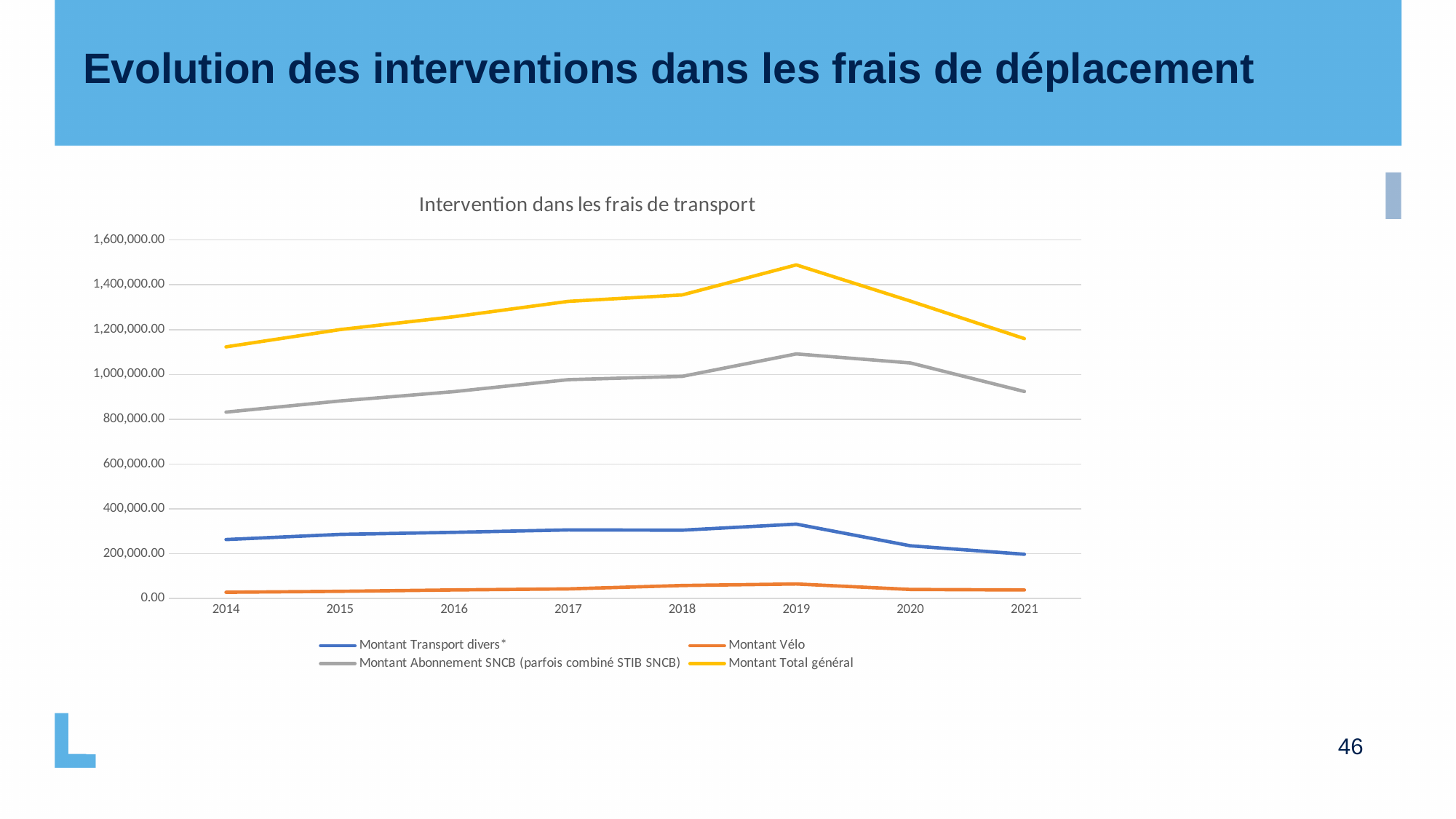

Evolution des interventions dans les frais de déplacement

### Chart: Intervention dans les frais de transport

| Category | Montant | Montant | Montant | Montant |
|---|---|---|---|---|
| 2014 | 263159.2199999999 | 28016.69000000002 | 831967.2400000177 | 1123143.1500000176 |
| 2015 | 286186.92000000004 | 32253.550000000025 | 881827.2199999776 | 1200267.6899999776 |
| 2016 | 295516.95000000007 | 38540.59 | 923389.8999999763 | 1257447.4399999762 |
| 2017 | 306305.42000000004 | 42974.440000000024 | 976759.0499999668 | 1326038.9099999669 |
| 2018 | 305122.35000000015 | 58225.77000000001 | 991519.6399999573 | 1354867.7599999574 |
| 2019 | 332191.4899999997 | 65100.579999999936 | 1091617.7699999756 | 1488909.8399999752 |
| 2020 | 235421.55000000005 | 40640.51999999996 | 1051335.6099998972 | 1327397.6799998973 |
| 2021 | 197586.80000000042 | 38239.10000000003 | 924017.5399999305 | 1159843.439999931 |
46